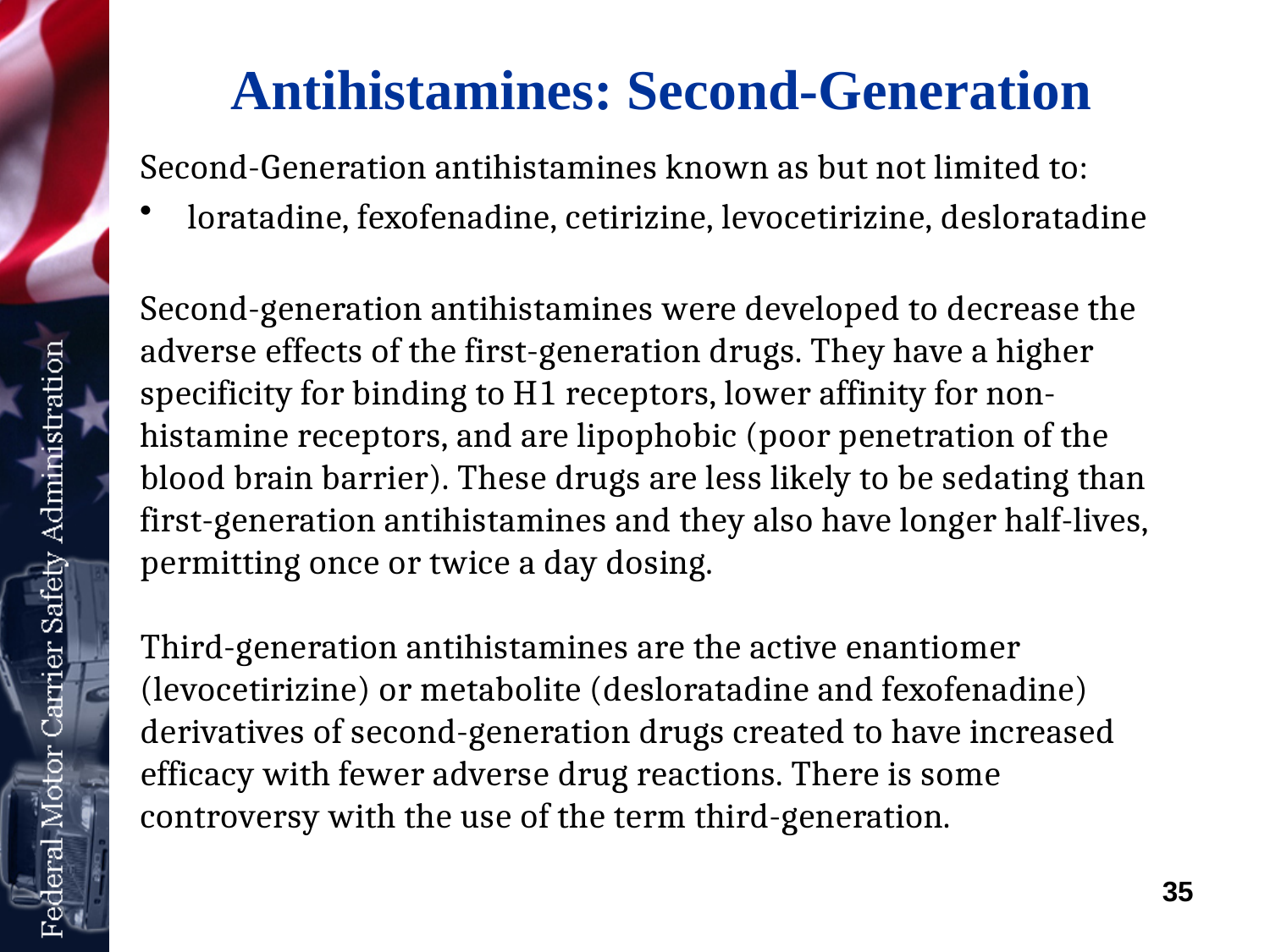

# Antihistamines: Second-Generation
Second-Generation antihistamines known as but not limited to:
loratadine, fexofenadine, cetirizine, levocetirizine, desloratadine

Second-generation antihistamines were developed to decrease the adverse effects of the first-generation drugs. They have a higher specificity for binding to H1 receptors, lower affinity for non-histamine receptors, and are lipophobic (poor penetration of the blood brain barrier). These drugs are less likely to be sedating than first-generation antihistamines and they also have longer half-lives, permitting once or twice a day dosing.

Third-generation antihistamines are the active enantiomer (levocetirizine) or metabolite (desloratadine and fexofenadine) derivatives of second-generation drugs created to have increased efficacy with fewer adverse drug reactions. There is some controversy with the use of the term third-generation.

35